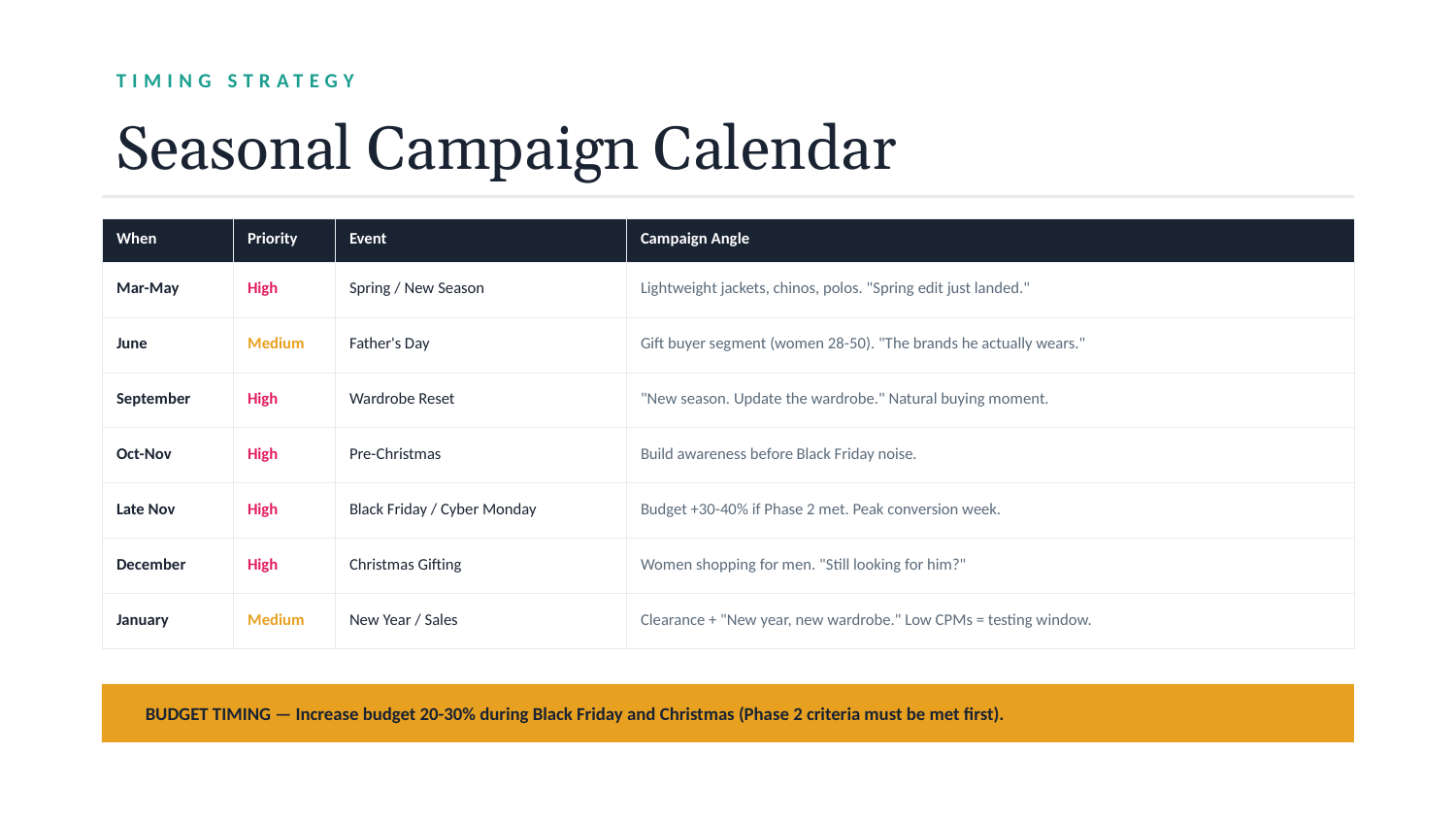

TIMING STRATEGY
Seasonal Campaign Calendar

| When | Priority | Event | Campaign Angle |
| --- | --- | --- | --- |
| Mar-May | High | Spring / New Season | Lightweight jackets, chinos, polos. "Spring edit just landed." |
| June | Medium | Father's Day | Gift buyer segment (women 28-50). "The brands he actually wears." |
| September | High | Wardrobe Reset | "New season. Update the wardrobe." Natural buying moment. |
| Oct-Nov | High | Pre-Christmas | Build awareness before Black Friday noise. |
| Late Nov | High | Black Friday / Cyber Monday | Budget +30-40% if Phase 2 met. Peak conversion week. |
| December | High | Christmas Gifting | Women shopping for men. "Still looking for him?" |
| January | Medium | New Year / Sales | Clearance + "New year, new wardrobe." Low CPMs = testing window. |

BUDGET TIMING — Increase budget 20-30% during Black Friday and Christmas (Phase 2 criteria must be met first).